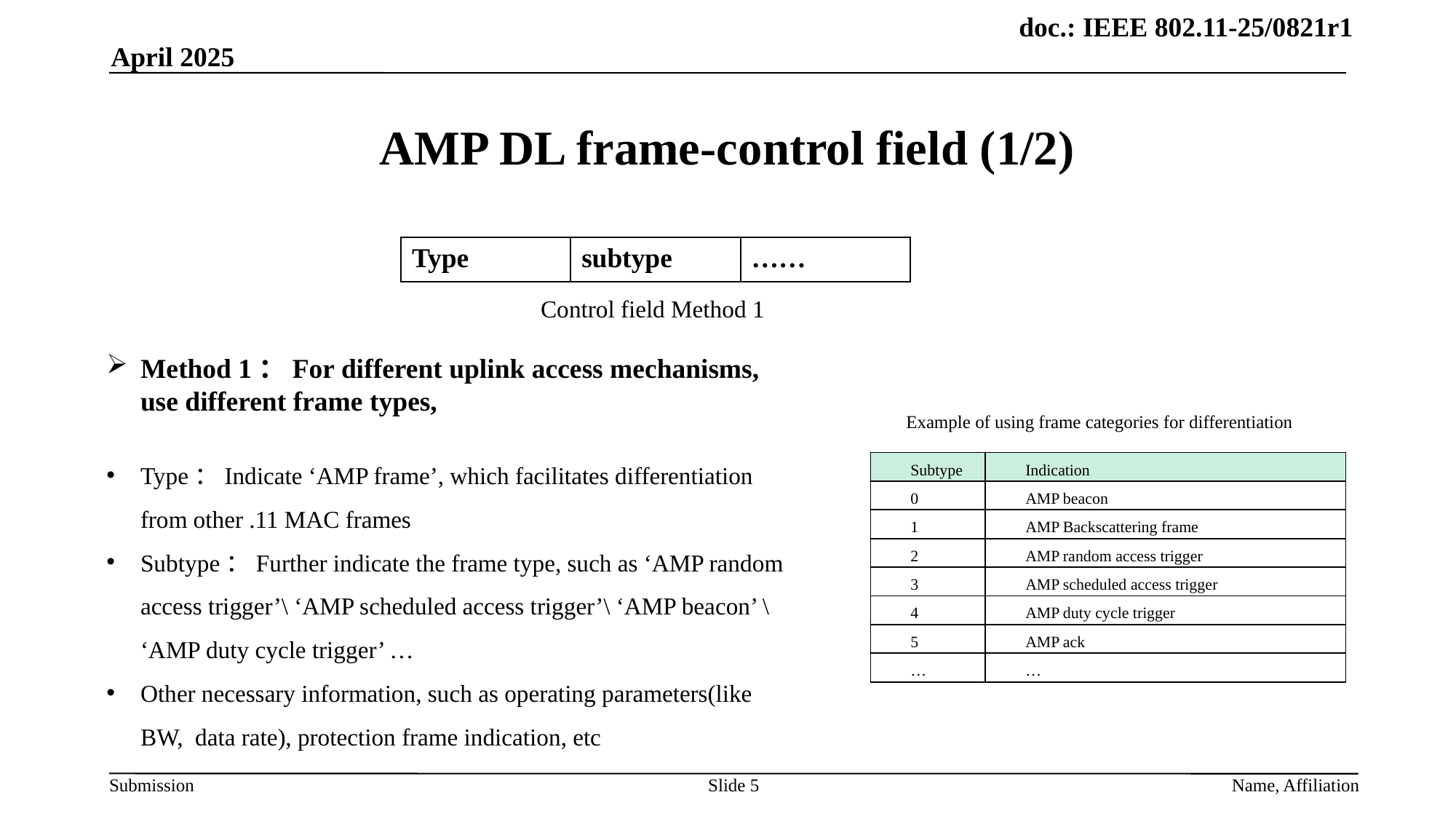

April 2025
# AMP DL frame-control field (1/2)
| Type | subtype | …… |
| --- | --- | --- |
Control field Method 1
Method 1：For different uplink access mechanisms, use different frame types,

Type：Indicate ‘AMP frame’, which facilitates differentiation from other .11 MAC frames
Subtype：Further indicate the frame type, such as ‘AMP random access trigger’\ ‘AMP scheduled access trigger’\ ‘AMP beacon’ \ ‘AMP duty cycle trigger’ …
Other necessary information, such as operating parameters(like BW,  data rate), protection frame indication, etc
Example of using frame categories for differentiation
| Subtype | Indication |
| --- | --- |
| 0 | AMP beacon |
| 1 | AMP Backscattering frame |
| 2 | AMP random access trigger |
| 3 | AMP scheduled access trigger |
| 4 | AMP duty cycle trigger |
| 5 | AMP ack |
| … | … |
Slide 5
Name, Affiliation